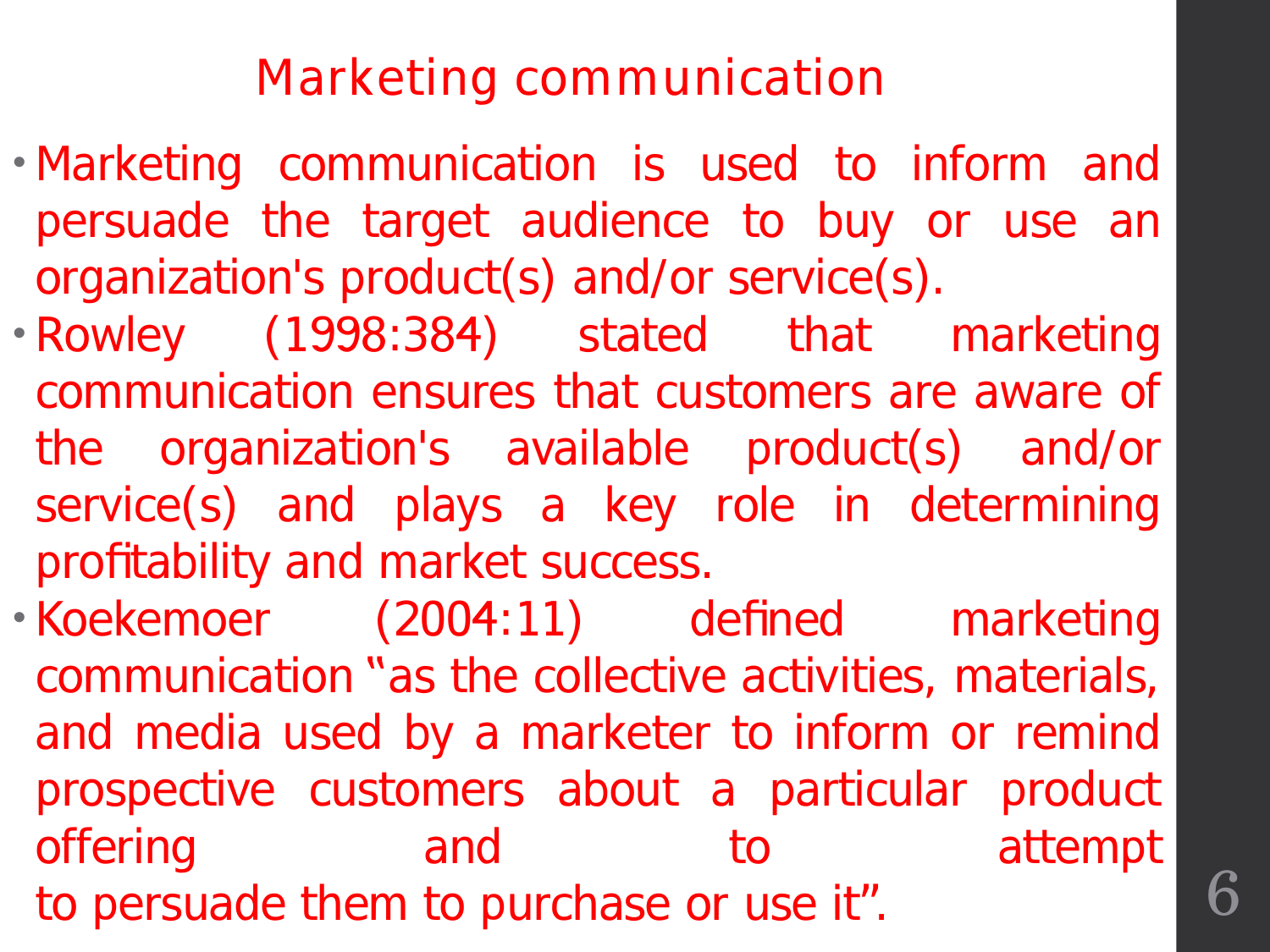

# Marketing communication
Marketing communication is used to inform and persuade the target audience to buy or use an organization's product(s) and/or service(s).
Rowley (1998:384) stated that marketing communication ensures that customers are aware of the organization's available product(s) and/or service(s) and plays a key role in determining profitability and market success.
Koekemoer (2004:11) defined marketing communication “as the collective activities, materials, and media used by a marketer to inform or remind prospective customers about a particular product offering and to attempt
to persuade them to purchase or use it”.

6